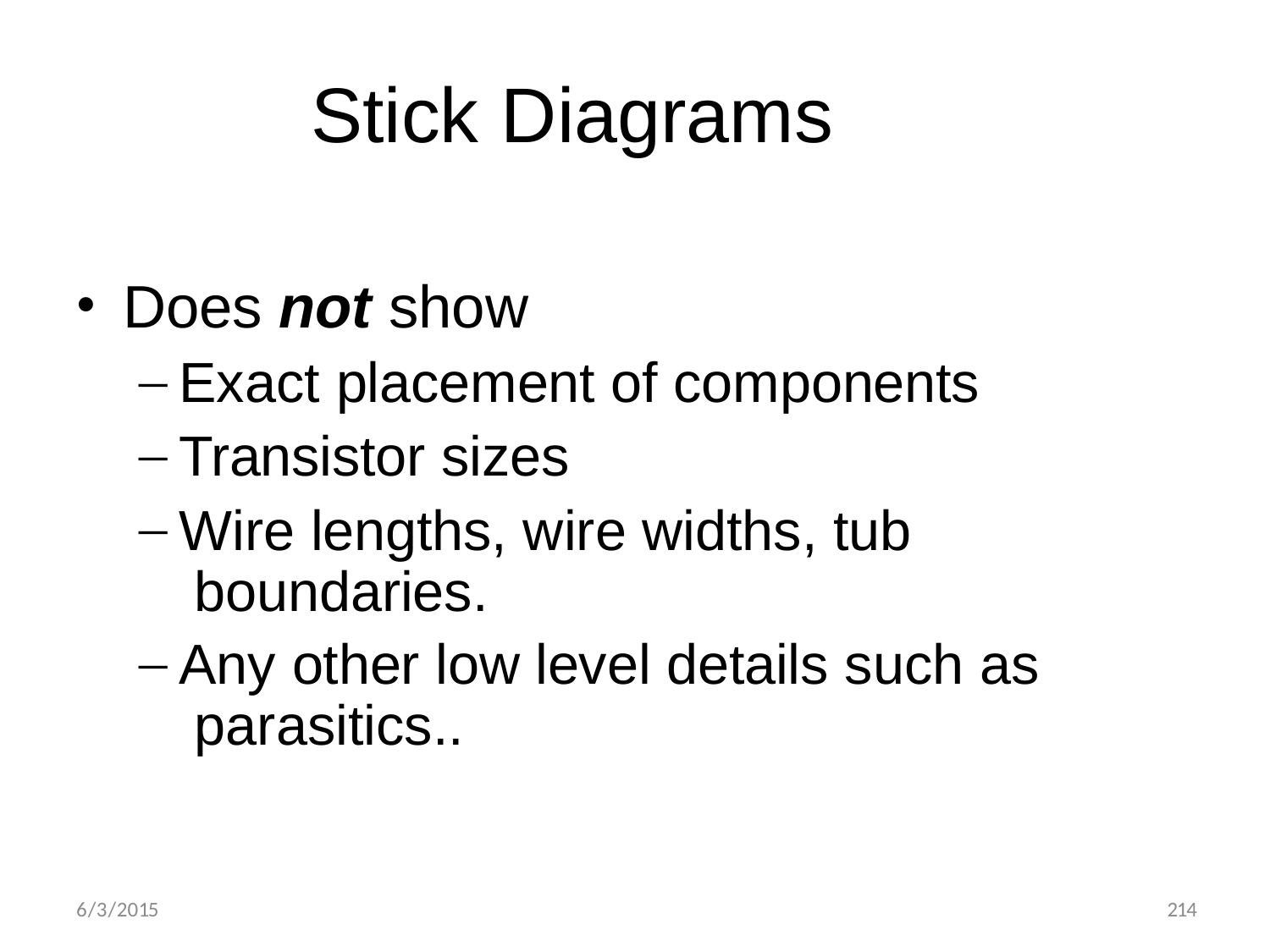

# Stick Diagrams
Does not show
Exact placement of components
Transistor sizes
Wire lengths, wire widths, tub  boundaries.
Any other low level details such as  parasitics..
214
6/3/2015